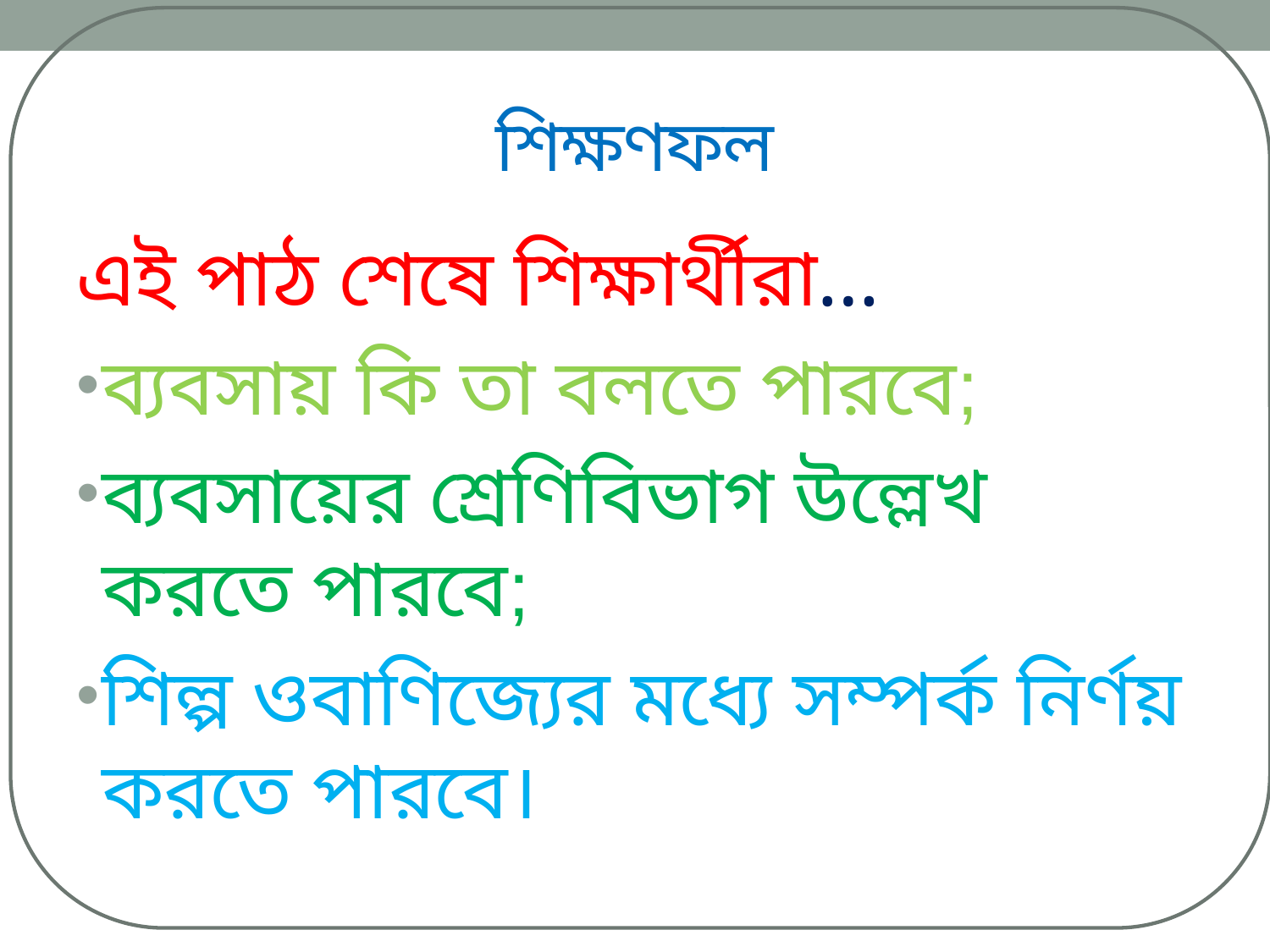

# শিক্ষণফল
এই পাঠ শেষে শিক্ষার্থীরা…
ব্যবসায় কি তা বলতে পারবে;
ব্যবসায়ের শ্রেণিবিভাগ উল্লেখ করতে পারবে;
শিল্প ওবাণিজ্যের মধ্যে সম্পর্ক নির্ণয় করতে পারবে।